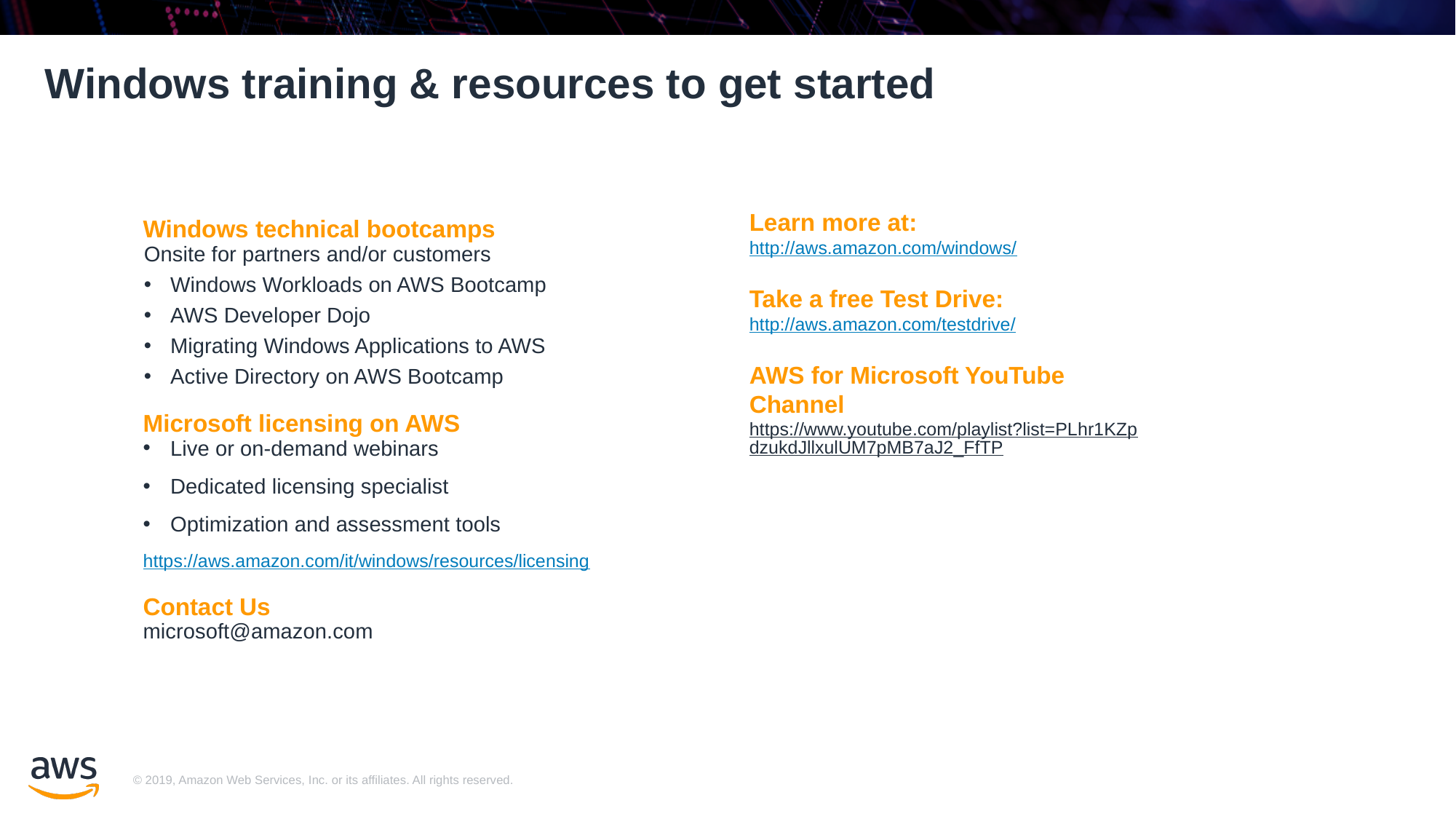

Windows training & resources to get started

Windows technical bootcamps
Onsite for partners and/or customers
Windows Workloads on AWS Bootcamp
AWS Developer Dojo
Migrating Windows Applications to AWS
Active Directory on AWS Bootcamp

Microsoft licensing on AWS
Live or on-demand webinars
Dedicated licensing specialist
Optimization and assessment tools
https://aws.amazon.com/it/windows/resources/licensing

Contact Us
microsoft@amazon.com
Learn more at:
http://aws.amazon.com/windows/

Take a free Test Drive:
http://aws.amazon.com/testdrive/

AWS for Microsoft YouTube Channel
https://www.youtube.com/playlist?list=PLhr1KZpdzukdJllxulUM7pMB7aJ2_FfTP